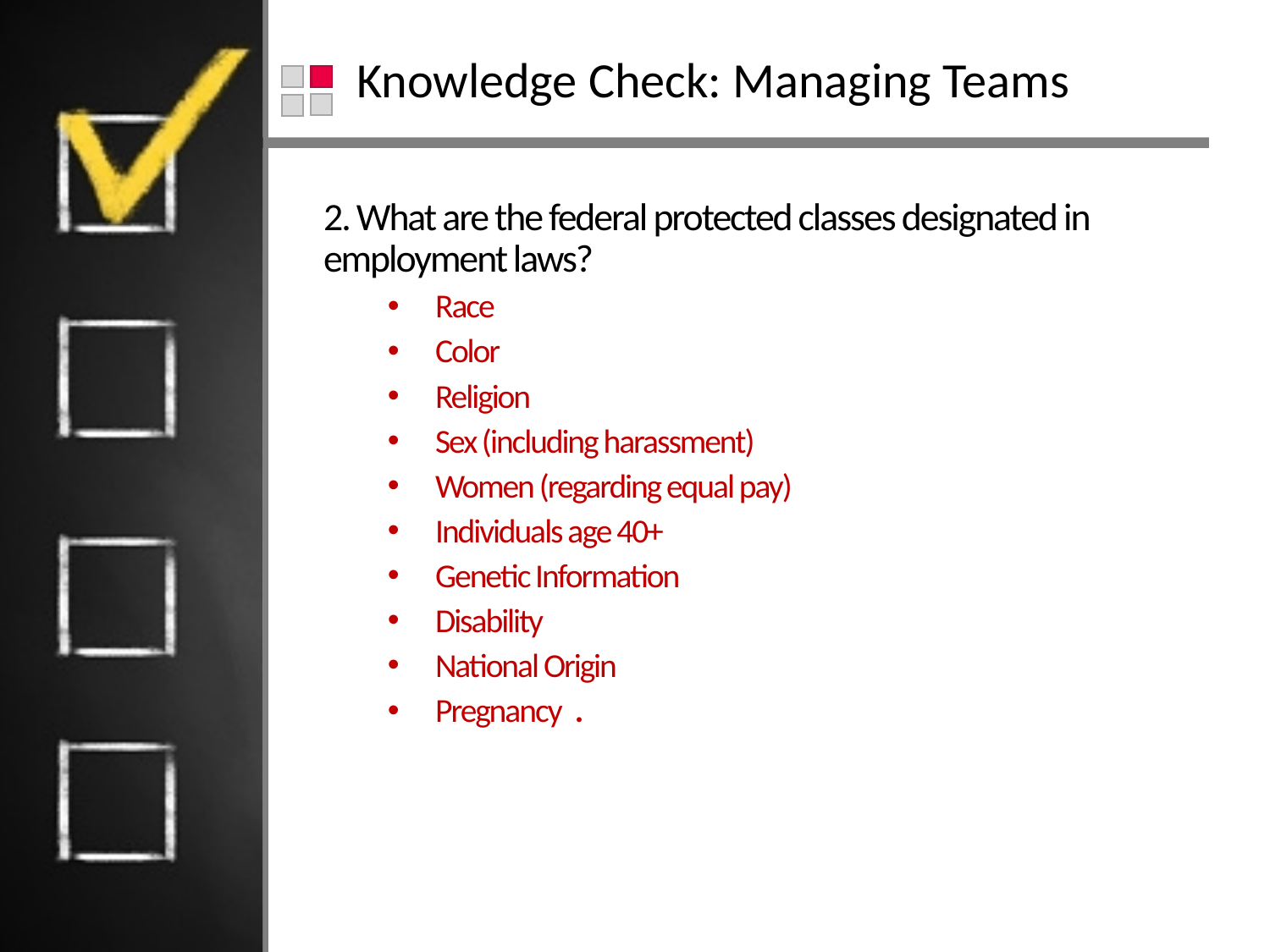

# Knowledge Check: Managing Teams
2. What are the federal protected classes designated in employment laws?
Race
Color
Religion
Sex (including harassment)
Women (regarding equal pay)
Individuals age 40+
Genetic Information
Disability
National Origin
Pregnancy  .